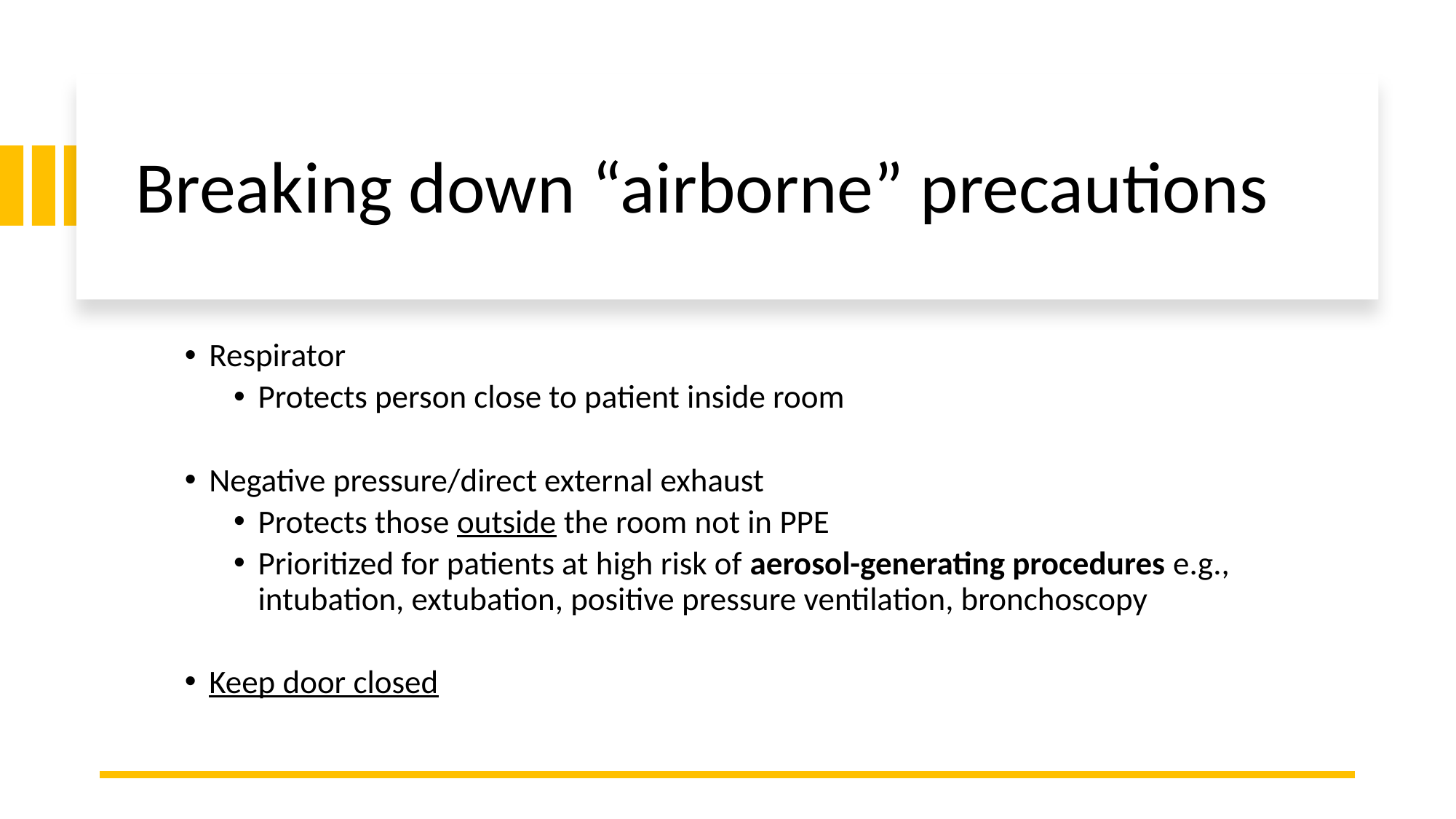

# Breaking down “airborne” precautions

Respirator
Protects person close to patient inside room

Negative pressure/direct external exhaust
Protects those outside the room not in PPE
Prioritized for patients at high risk of aerosol-generating procedures e.g., intubation, extubation, positive pressure ventilation, bronchoscopy

Keep door closed